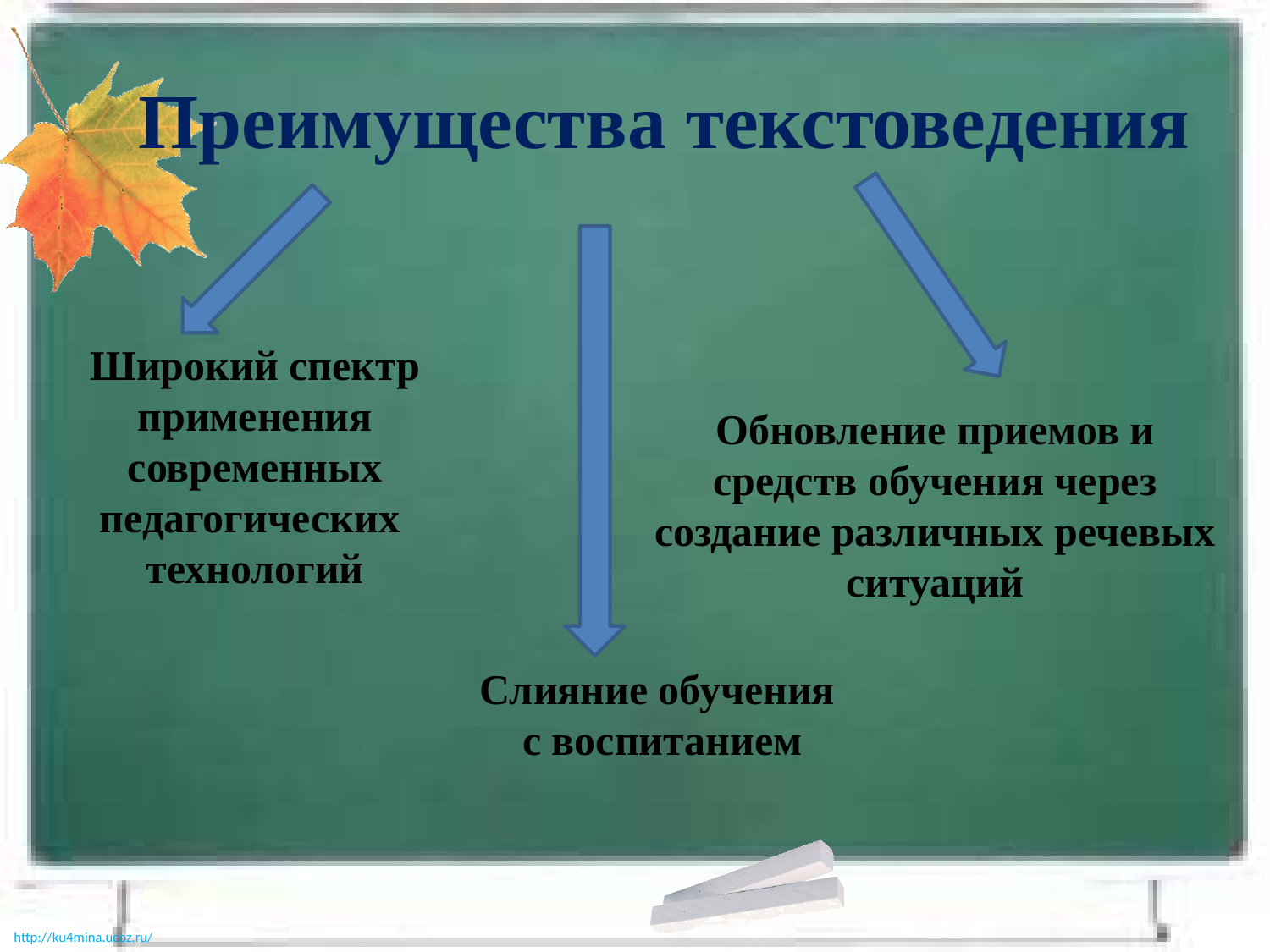

# Преимущества текстоведения

Широкий спектр применения современных педагогических  технологий
Обновление приемов и средств обучения через создание различных речевых ситуаций
Слияние обучения
с воспитанием